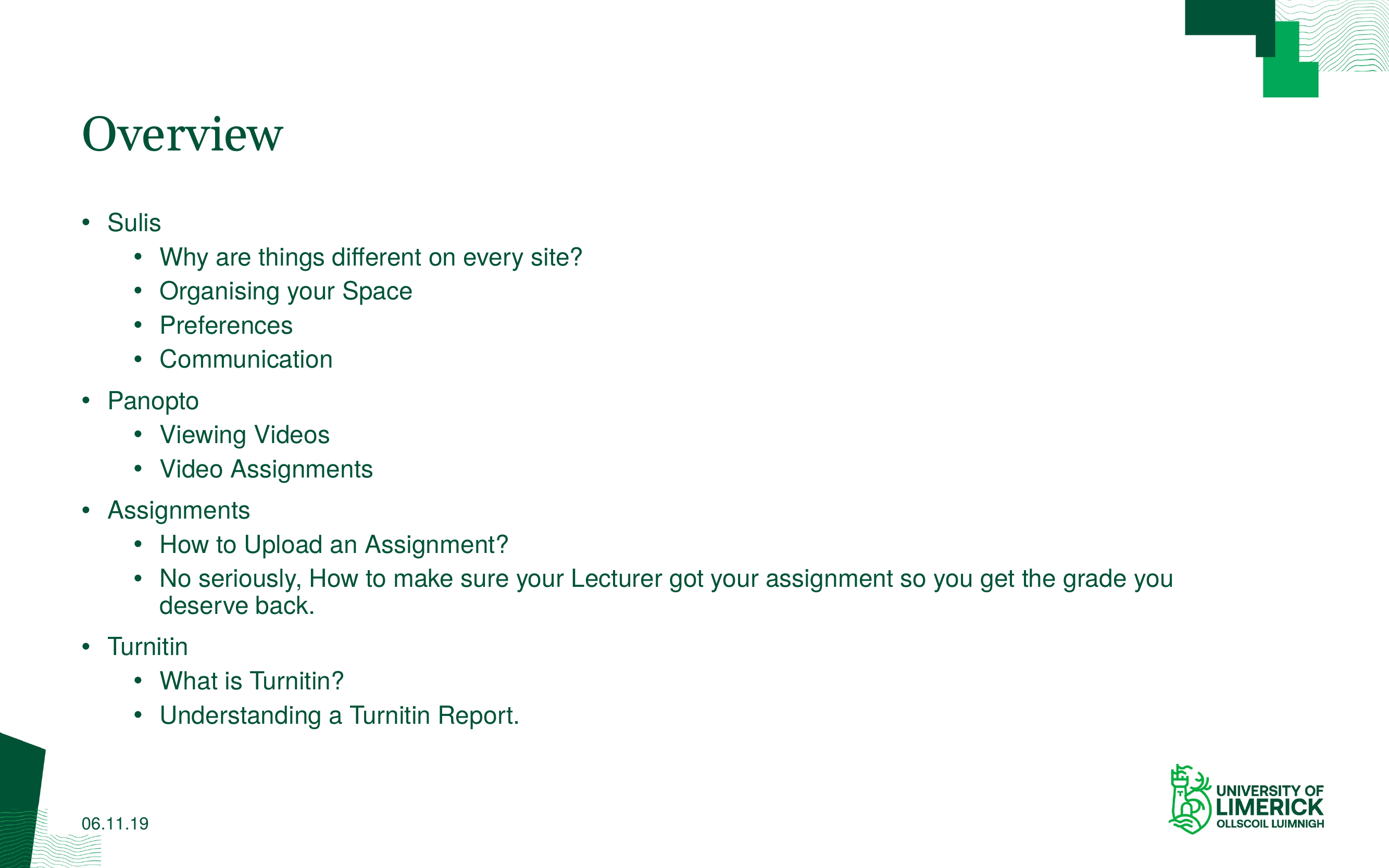

# Overview
Sulis
Why are things different on every site?
Organising your Space
Preferences
Communication
Panopto
Viewing Videos
Video Assignments
Assignments
How to Upload an Assignment?
No seriously, How to make sure your Lecturer got your assignment so you get the grade you deserve back.
Turnitin
What is Turnitin?
Understanding a Turnitin Report.

06.11.19